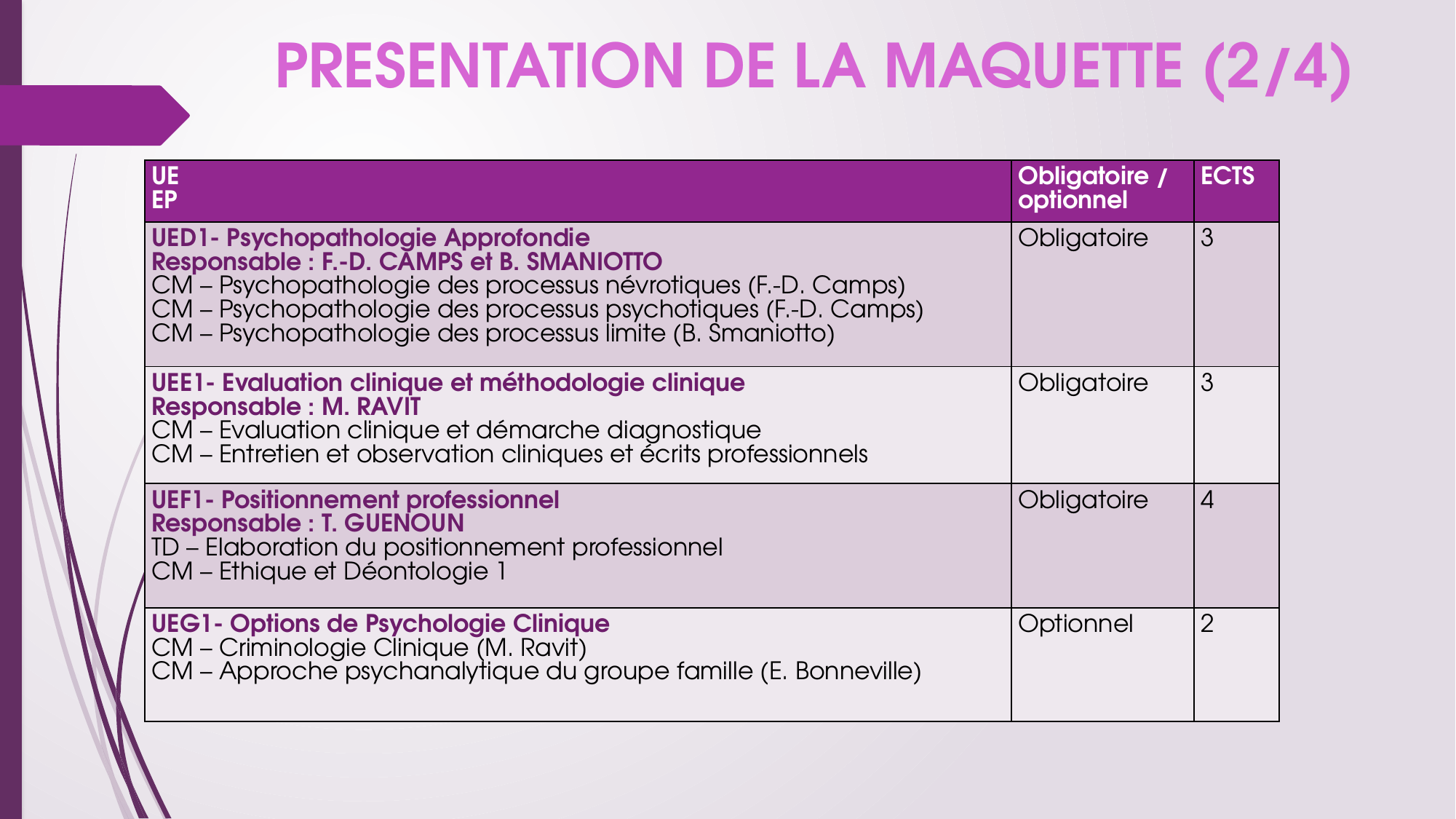

PRESENTATION DE LA MAQUETTE (2/4)

| UE EP | Obligatoire / optionnel | ECTS |
| --- | --- | --- |
| UED1- Psychopathologie Approfondie Responsable : F.-D. CAMPS et B. SMANIOTTO CM – Psychopathologie des processus névrotiques (F.-D. Camps) CM – Psychopathologie des processus psychotiques (F.-D. Camps) CM – Psychopathologie des processus limite (B. Smaniotto) | Obligatoire | 3 |
| UEE1- Evaluation clinique et méthodologie clinique Responsable : M. RAVIT CM – Evaluation clinique et démarche diagnostique CM – Entretien et observation cliniques et écrits professionnels | Obligatoire | 3 |
| UEF1- Positionnement professionnel Responsable : T. GUENOUN TD – Elaboration du positionnement professionnel CM – Ethique et Déontologie 1 | Obligatoire | 4 |
| UEG1- Options de Psychologie Clinique CM – Criminologie Clinique (M. Ravit) CM – Approche psychanalytique du groupe famille (E. Bonneville) | Optionnel | 2 |